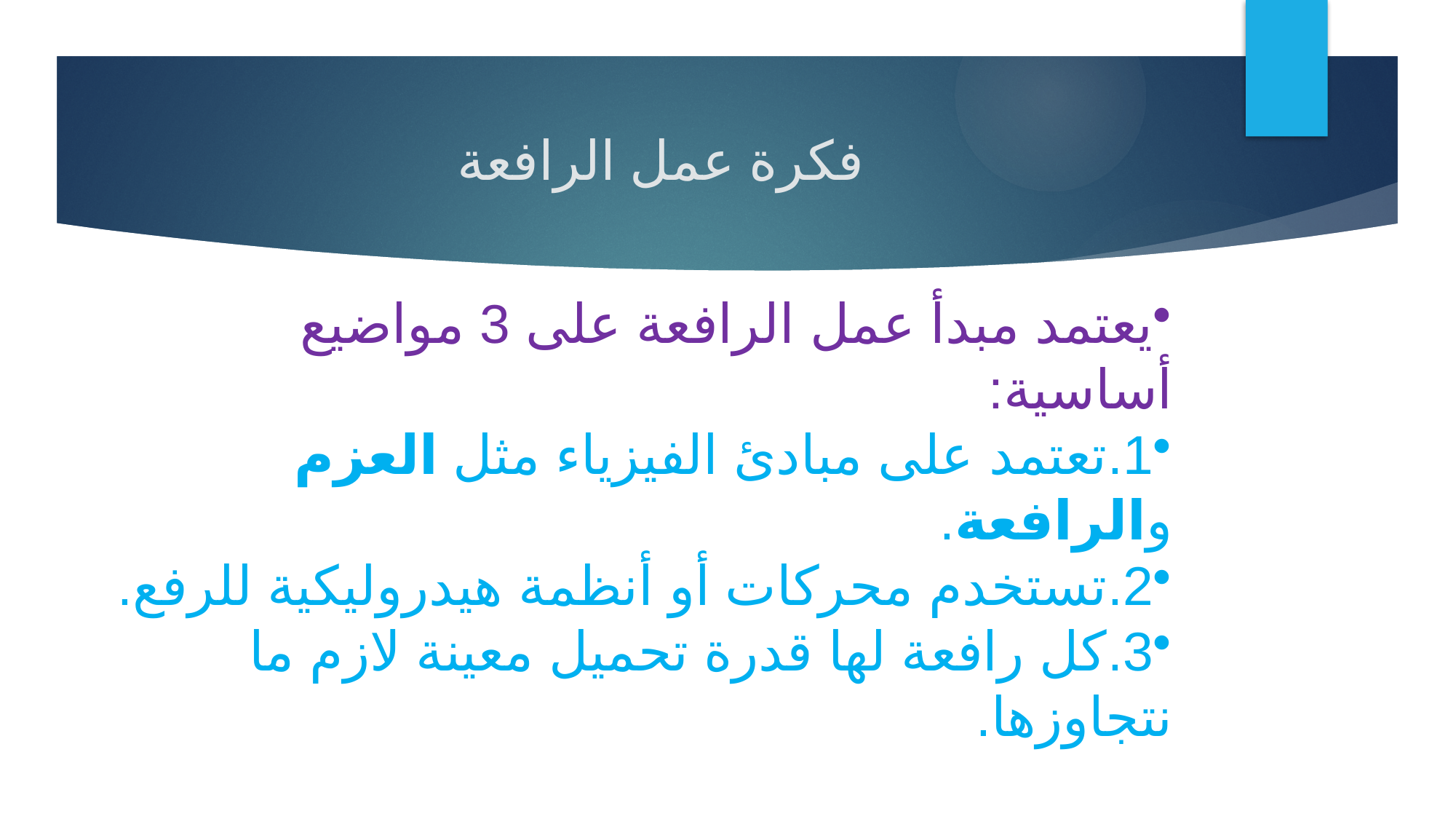

# فكرة عمل الرافعة
يعتمد مبدأ عمل الرافعة على 3 مواضيع أساسية:
1.تعتمد على مبادئ الفيزياء مثل العزم والرافعة.
2.تستخدم محركات أو أنظمة هيدروليكية للرفع.
3.كل رافعة لها قدرة تحميل معينة لازم ما نتجاوزها.